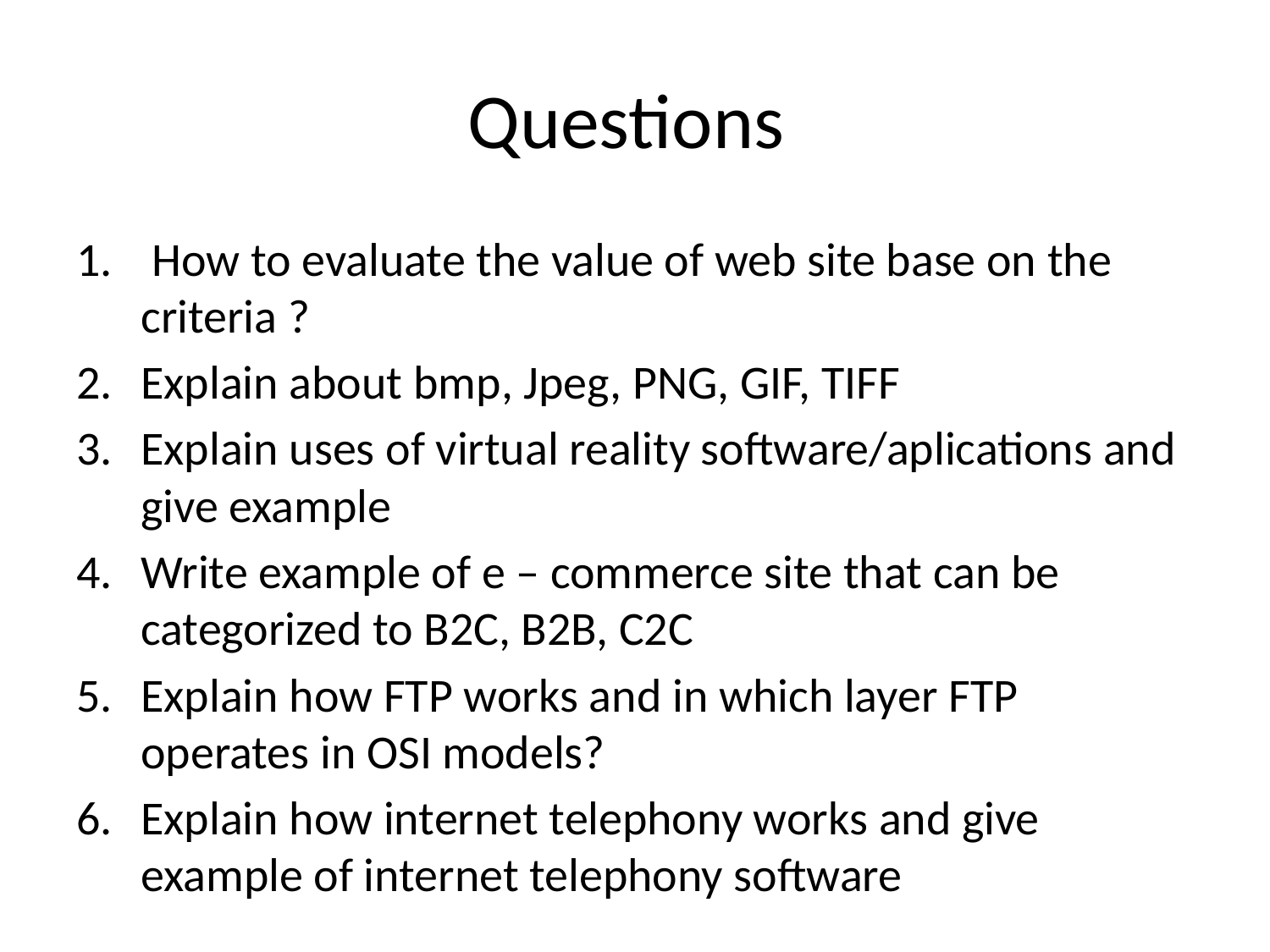

# Questions
 How to evaluate the value of web site base on the criteria ?
Explain about bmp, Jpeg, PNG, GIF, TIFF
Explain uses of virtual reality software/aplications and give example
Write example of e – commerce site that can be categorized to B2C, B2B, C2C
Explain how FTP works and in which layer FTP operates in OSI models?
Explain how internet telephony works and give example of internet telephony software